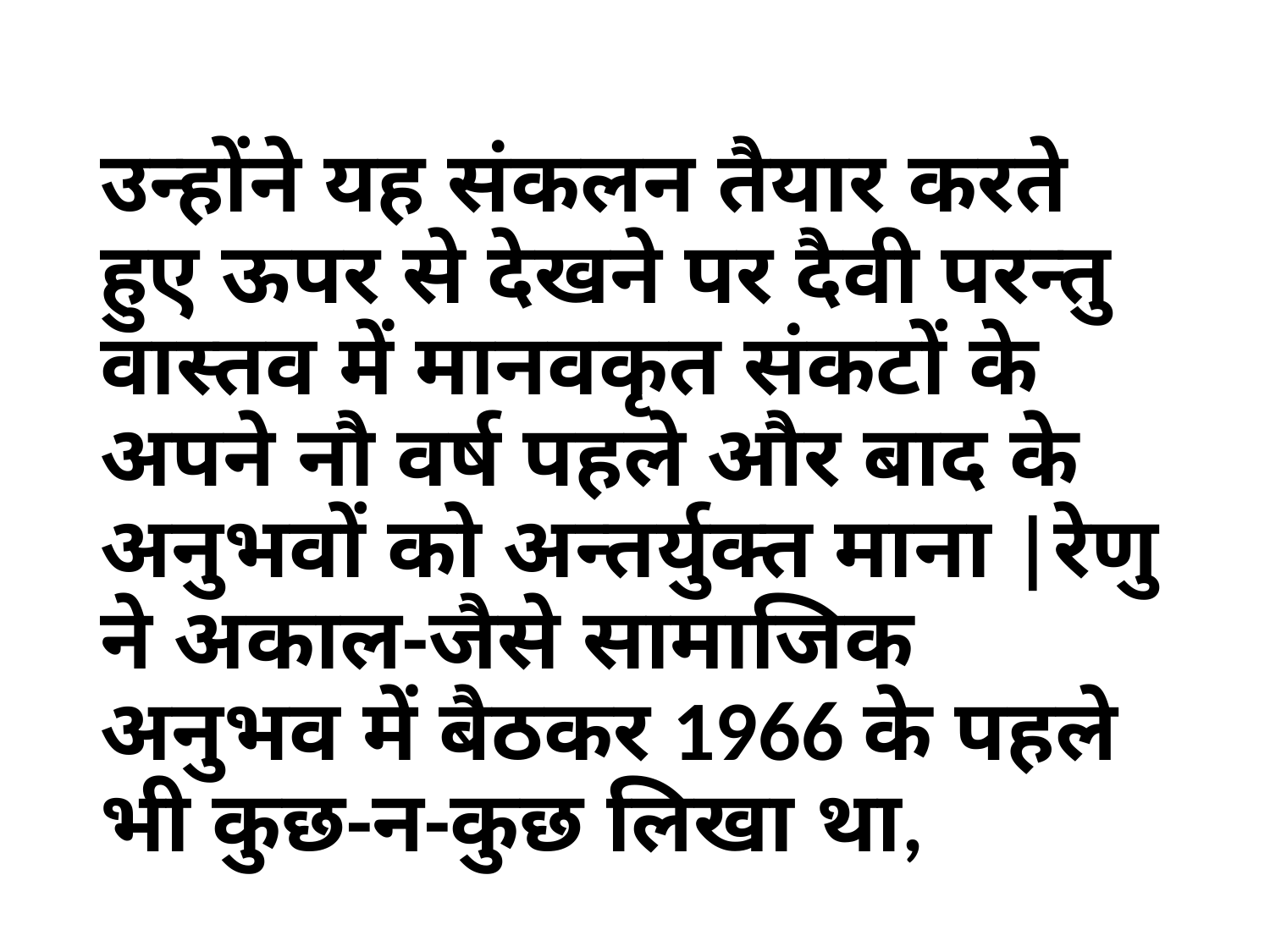

उन्होंने यह संकलन तैयार करते हुए ऊपर से देखने पर दैवी परन्तु वास्तव में मानवकृत संकटों के अपने नौ वर्ष पहले और बाद के अनुभवों को अन्तर्युक्त माना |रेणु ने अकाल-जैसे सामाजिक अनुभव में बैठकर 1966 के पहले भी कुछ-न-कुछ लिखा था,